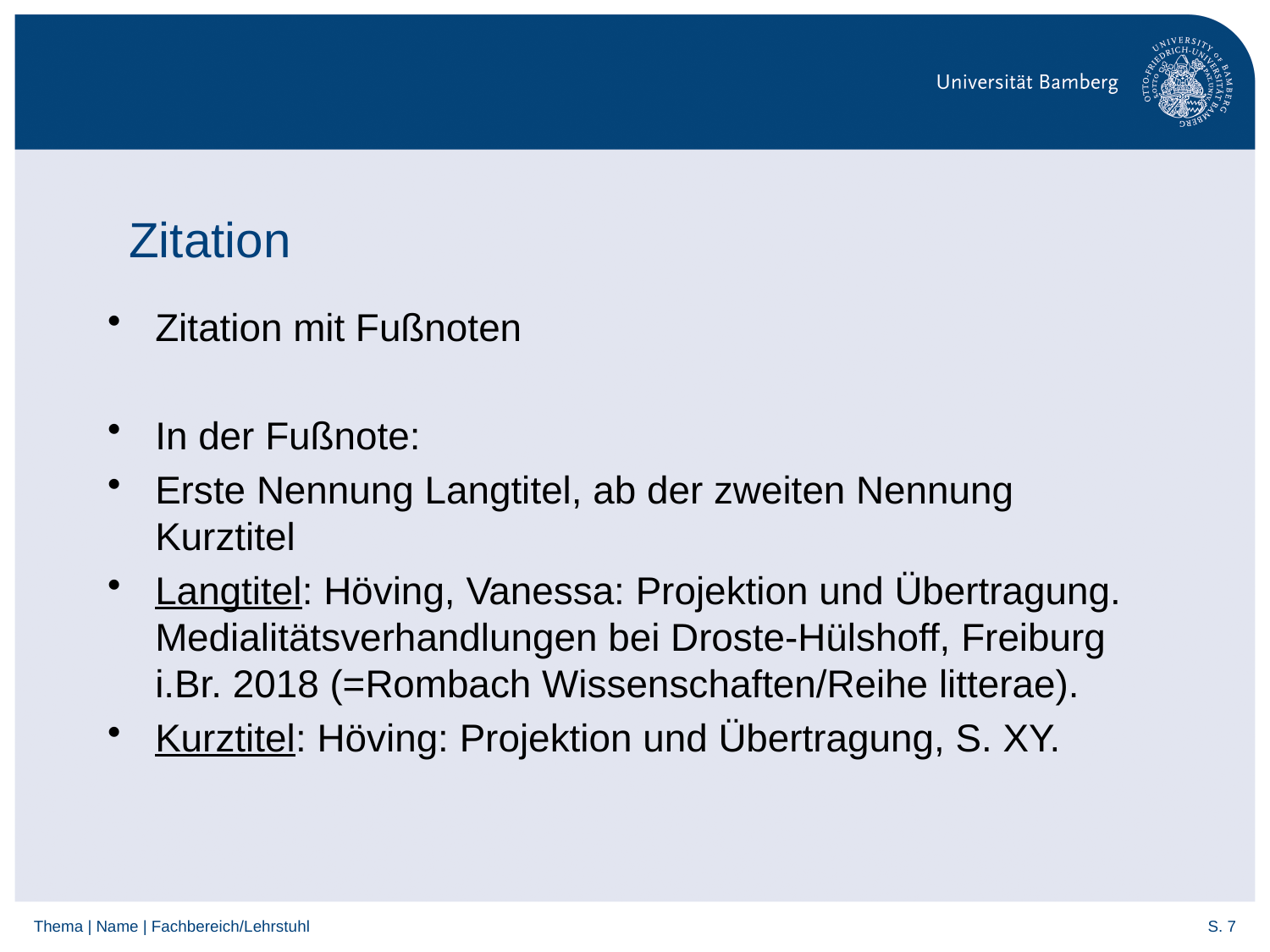

# Zitation
Zitation mit Fußnoten

In der Fußnote:
Erste Nennung Langtitel, ab der zweiten Nennung Kurztitel
Langtitel: Höving, Vanessa: Projektion und Übertragung. Medialitätsverhandlungen bei Droste-Hülshoff, Freiburg i.Br. 2018 (=Rombach Wissenschaften/Reihe litterae).
Kurztitel: Höving: Projektion und Übertragung, S. XY.